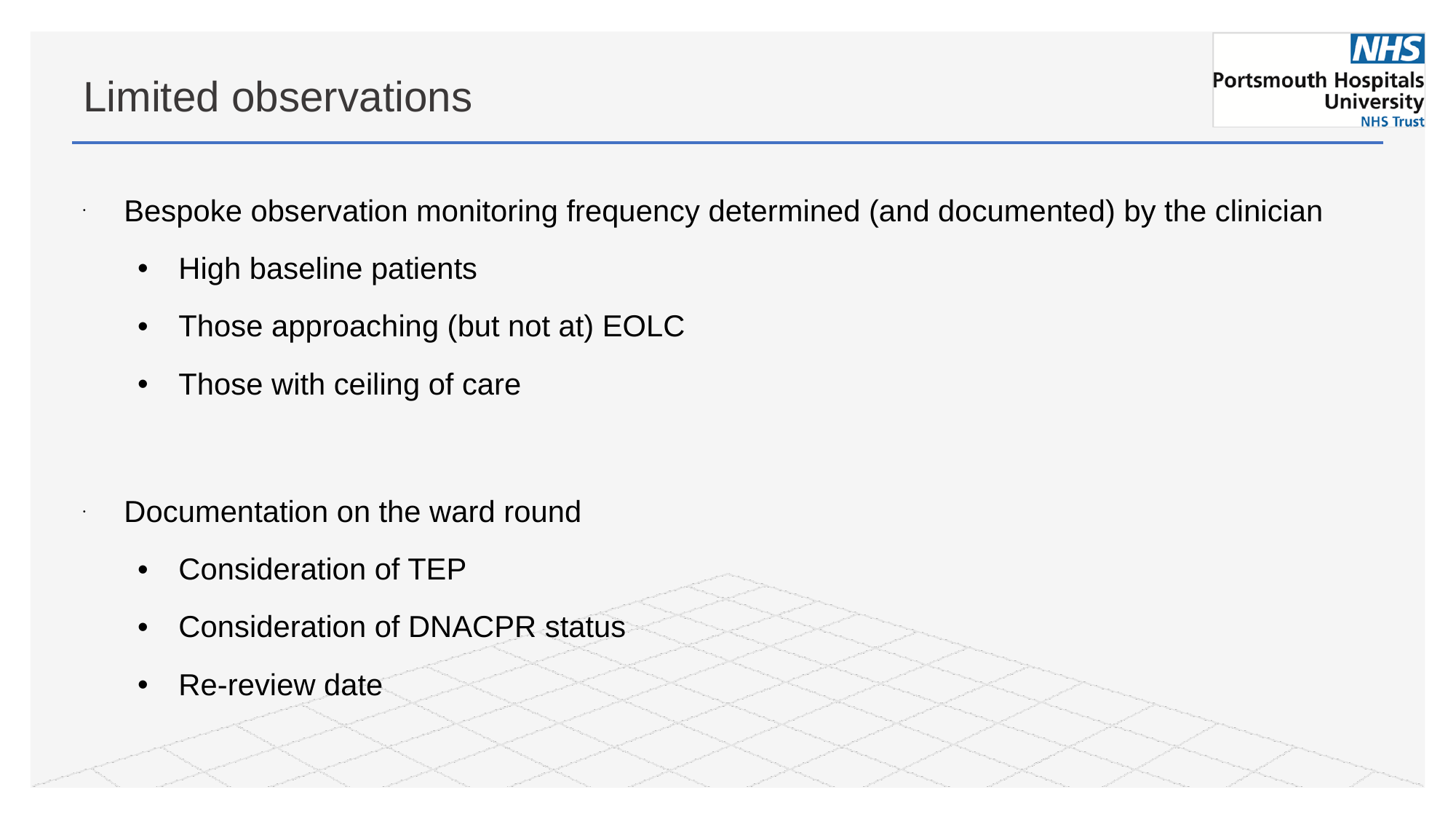

# Limited observations
Bespoke observation monitoring frequency determined (and documented) by the clinician
High baseline patients
Those approaching (but not at) EOLC
Those with ceiling of care

Documentation on the ward round
Consideration of TEP
Consideration of DNACPR status
Re-review date